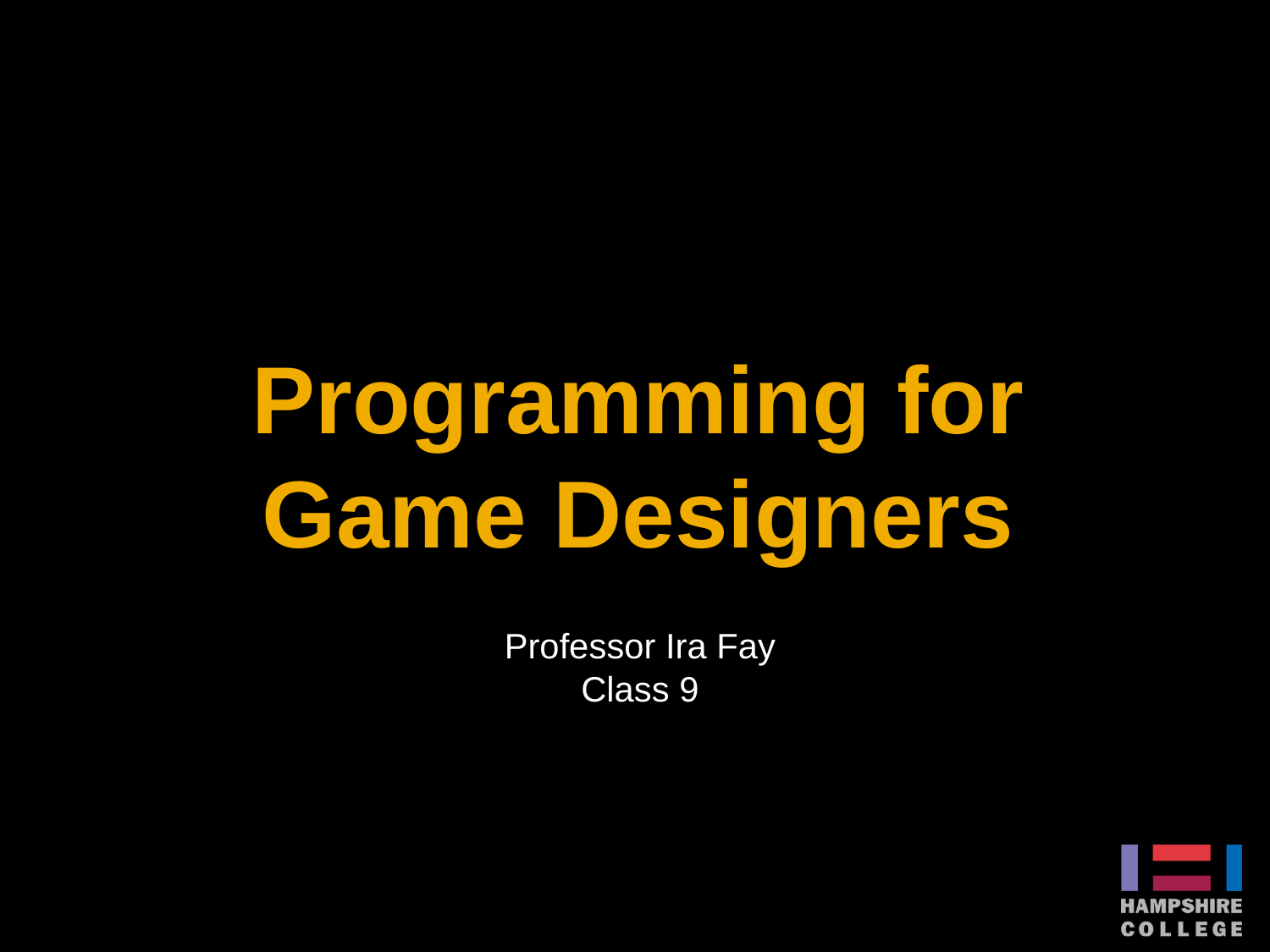

# Programming for Game Designers
Professor Ira Fay
Class 9